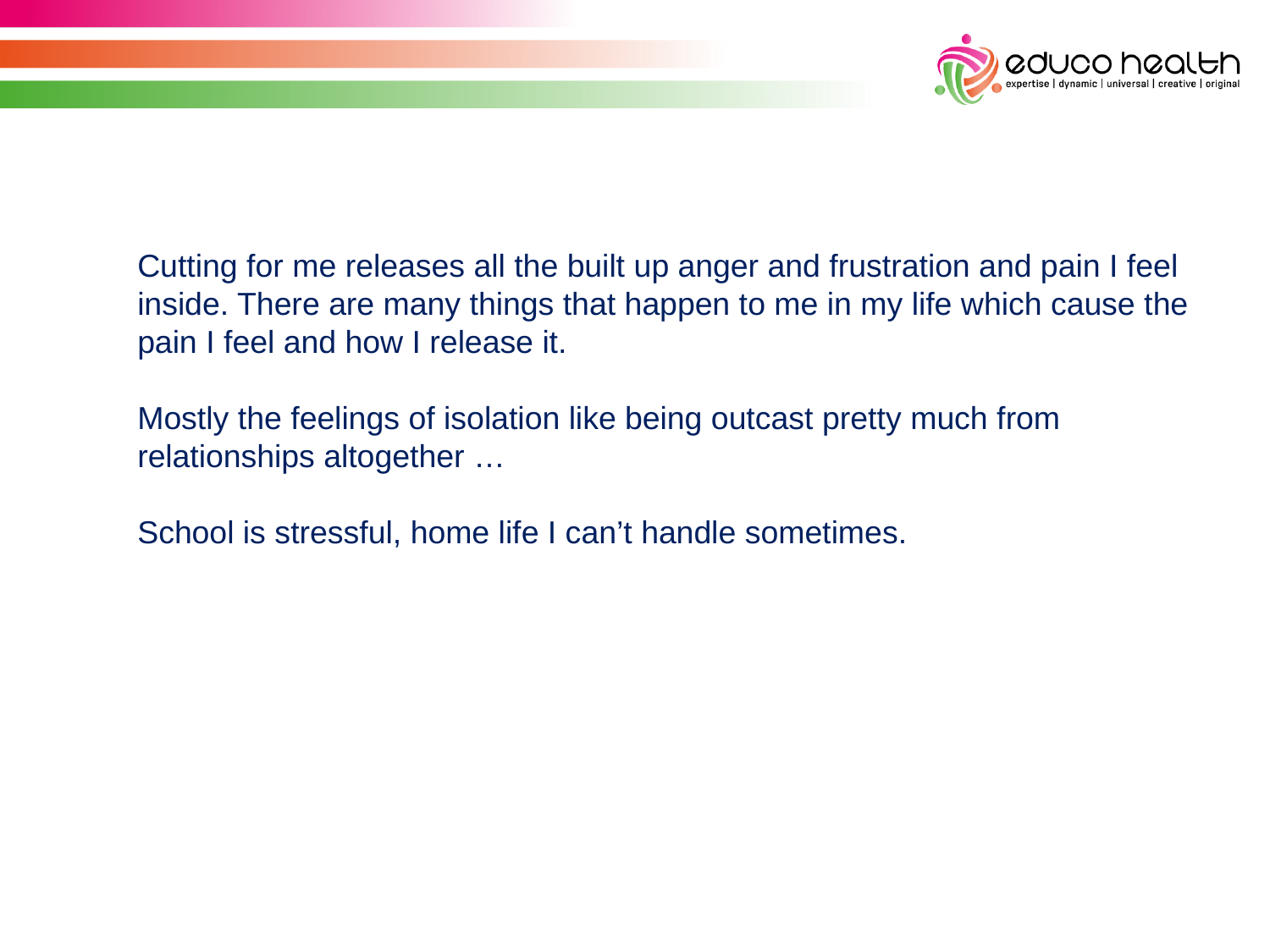

Cutting for me releases all the built up anger and frustration and pain I feel inside. There are many things that happen to me in my life which cause the pain I feel and how I release it.

Mostly the feelings of isolation like being outcast pretty much from relationships altogether …

School is stressful, home life I can’t handle sometimes.